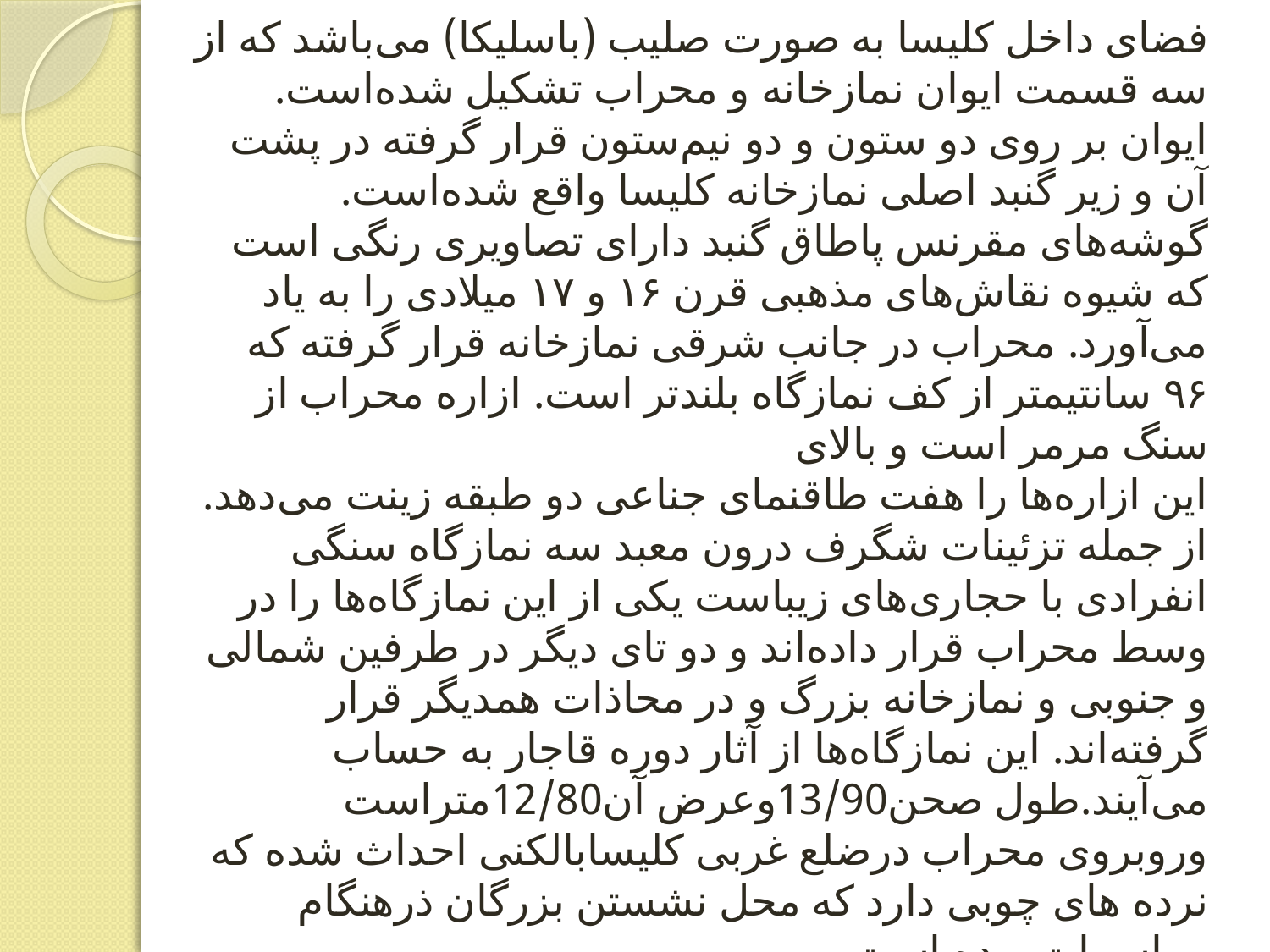

# فضای داخل کلیسا به صورت صلیب (باسلیکا) می‌باشد که از سه قسمت ایوان نمازخانه و محراب تشکیل شده‌است. ایوان بر روی دو ستون و دو نیم‌ستون قرار گرفته در پشت آن و زیر گنبد اصلی نمازخانه کلیسا واقع شده‌است. گوشه‌های مقرنس پاطاق گنبد دارای تصاویری رنگی است که شیوه نقاش‌های مذهبی قرن ۱۶ و ۱۷ میلادی را به یاد می‌آورد. محراب در جانب شرقی نمازخانه قرار گرفته که ۹۶ سانتیمتر از کف نمازگاه بلندتر است. ازاره محراب از سنگ مرمر است و بالای این ازاره‌ها را هفت طاقنمای جناعی دو طبقه زینت می‌دهد. از جمله تزئینات شگرف درون معبد سه نمازگاه سنگی انفرادی با حجاری‌های زیباست یکی از این نمازگاه‌ها را در وسط محراب قرار داده‌اند و دو تای دیگر در طرفین شمالی و جنوبی و نمازخانه بزرگ و در محاذات همدیگر قرار گرفته‌اند. این نمازگاه‌ها از آثار دوره قاجار به حساب می‌آیند.طول صحن13/90وعرض آن12/80متراست وروبروی محراب درضلع غربی کلیسابالکنی احداث شده که نرده های چوبی دارد که محل نشستن بزرگان ذرهنگام مراسمات بوده است.